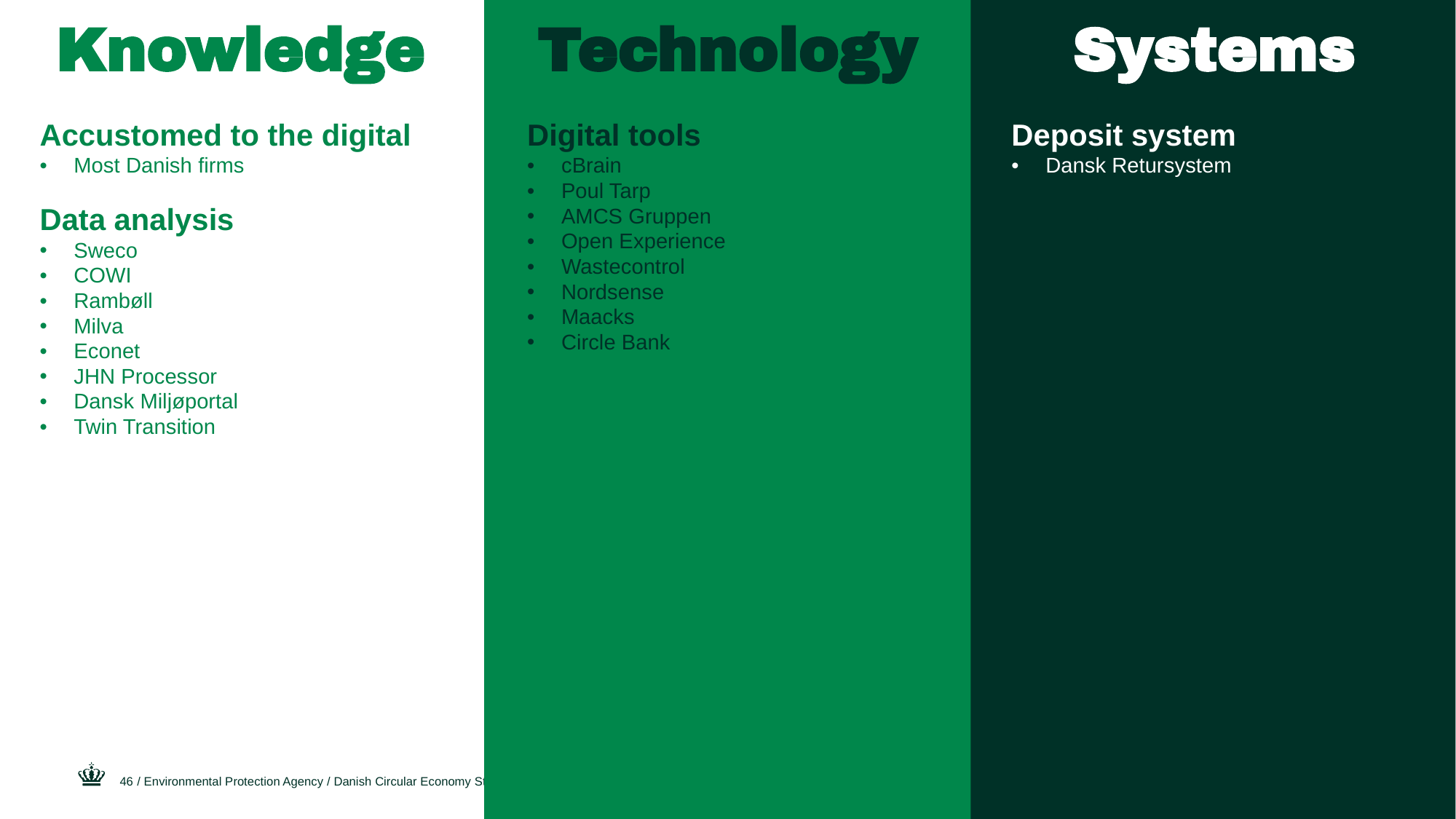

Knowledge

Technology
Systems

Accustomed to the digital
Most Danish firms
Data analysis
Sweco
COWI
Rambøll
Milva
Econet
JHN Processor
Dansk Miljøportal
Twin Transition

Digital tools
cBrain
Poul Tarp
AMCS Gruppen
Open Experience
Wastecontrol
Nordsense
Maacks
Circle Bank

Deposit system
Dansk Retursystem
46
/ Environmental Protection Agency / Danish Circular Economy Strongholds
27 October, 2025